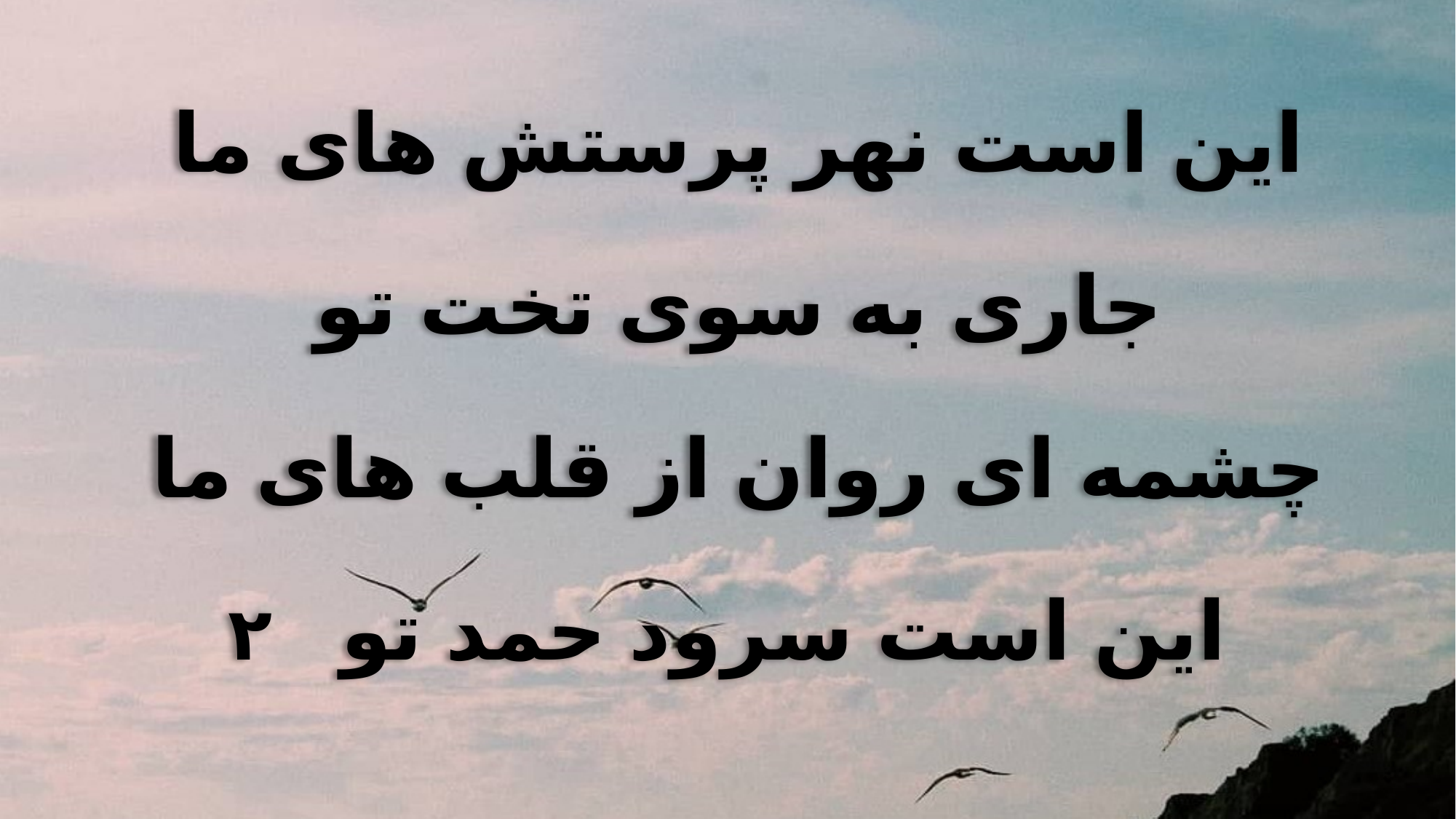

اين است نهر پرستش هاى ما
جارى به سوى تخت تو
چشمه اى روان از قلب هاى ما
اين است سرود حمد تو   ٢